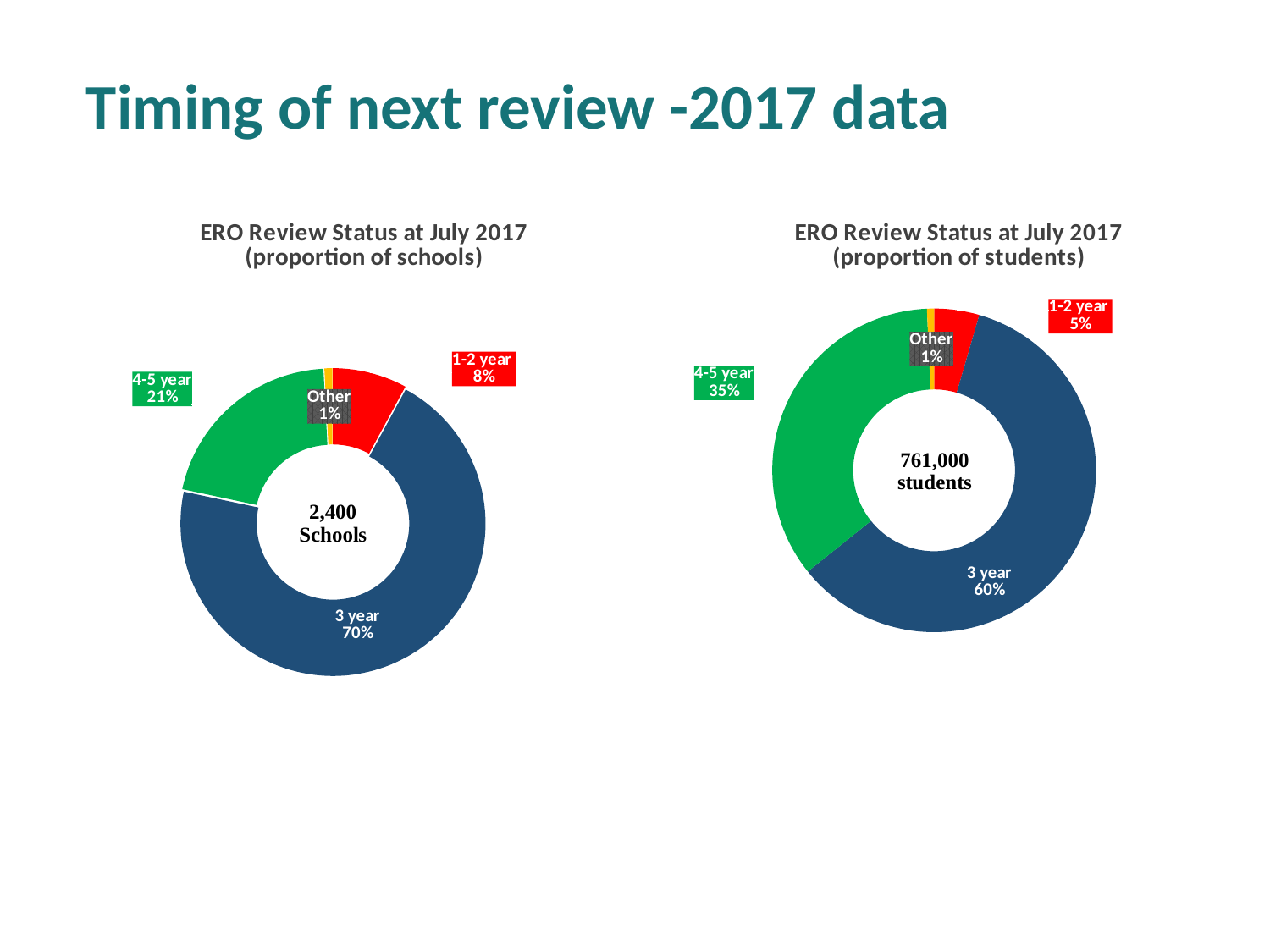

# Timing of next review -2017 data

### Chart: ERO Review Status at July 2017
(proportion of schools)

| Category |  |
|---|---|
| 1-2 year  | 190.0 |
| 3 year | 1692.0 |
| 4-5 year | 500.0 |
| Other | 20.0 |

### Chart: ERO Review Status at July 2017
(proportion of students)

| Category |  |
|---|---|
| 1-2 year  | 34295.0 |
| 3 year | 454845.0 |
| 4-5 year | 266807.0 |
| Other | 5411.0 |